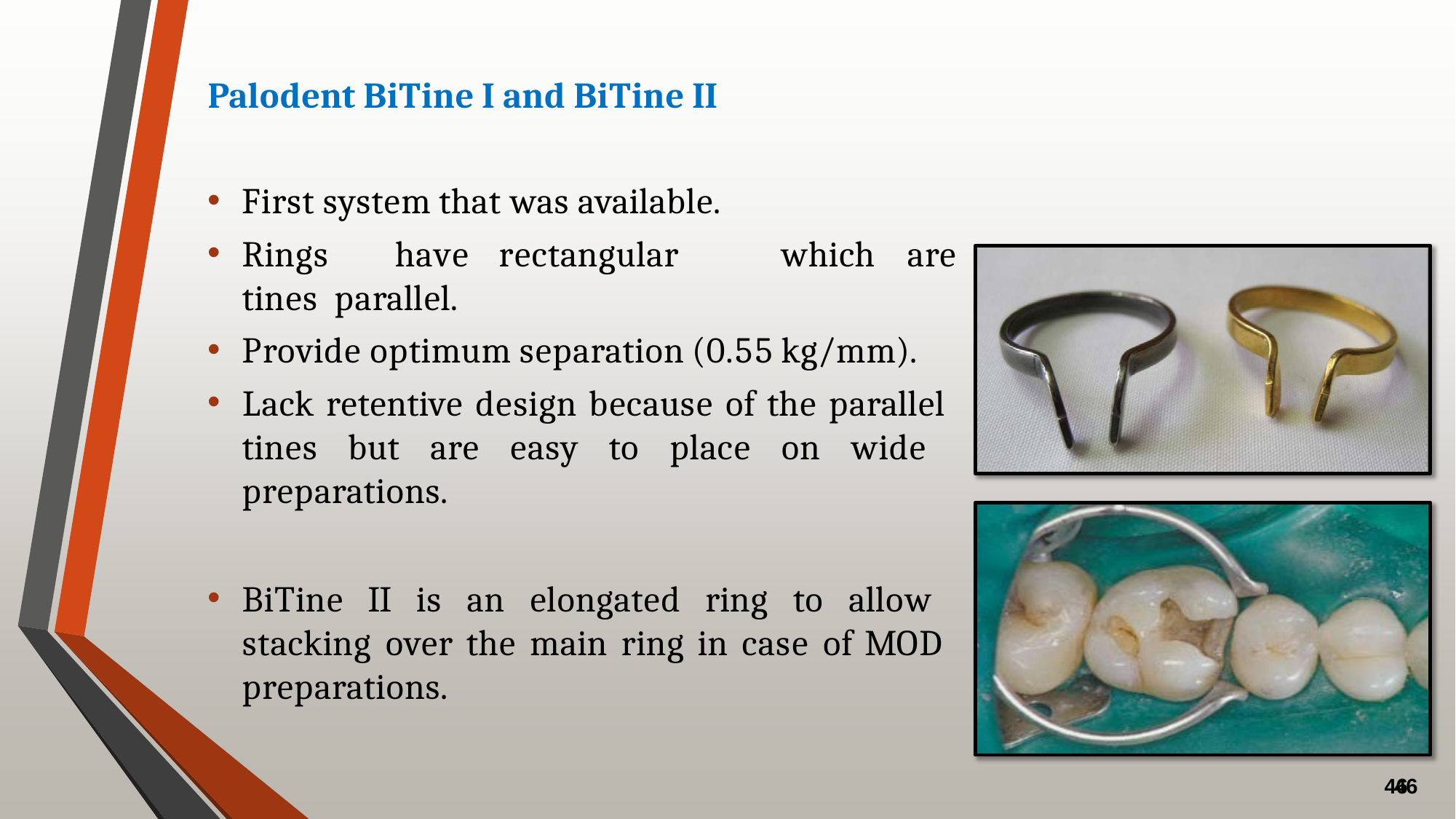

Palodent BiTine I and BiTine II
First system that was available.
Rings	have	rectangular	tines  parallel.
which	are

Provide optimum separation (0.55 kg/mm).
Lack retentive design because of the parallel  tines but are easy to place on wide  preparations.

BiTine II is an elongated ring to allow  stacking over the main ring in case of MOD  preparations.

46
46